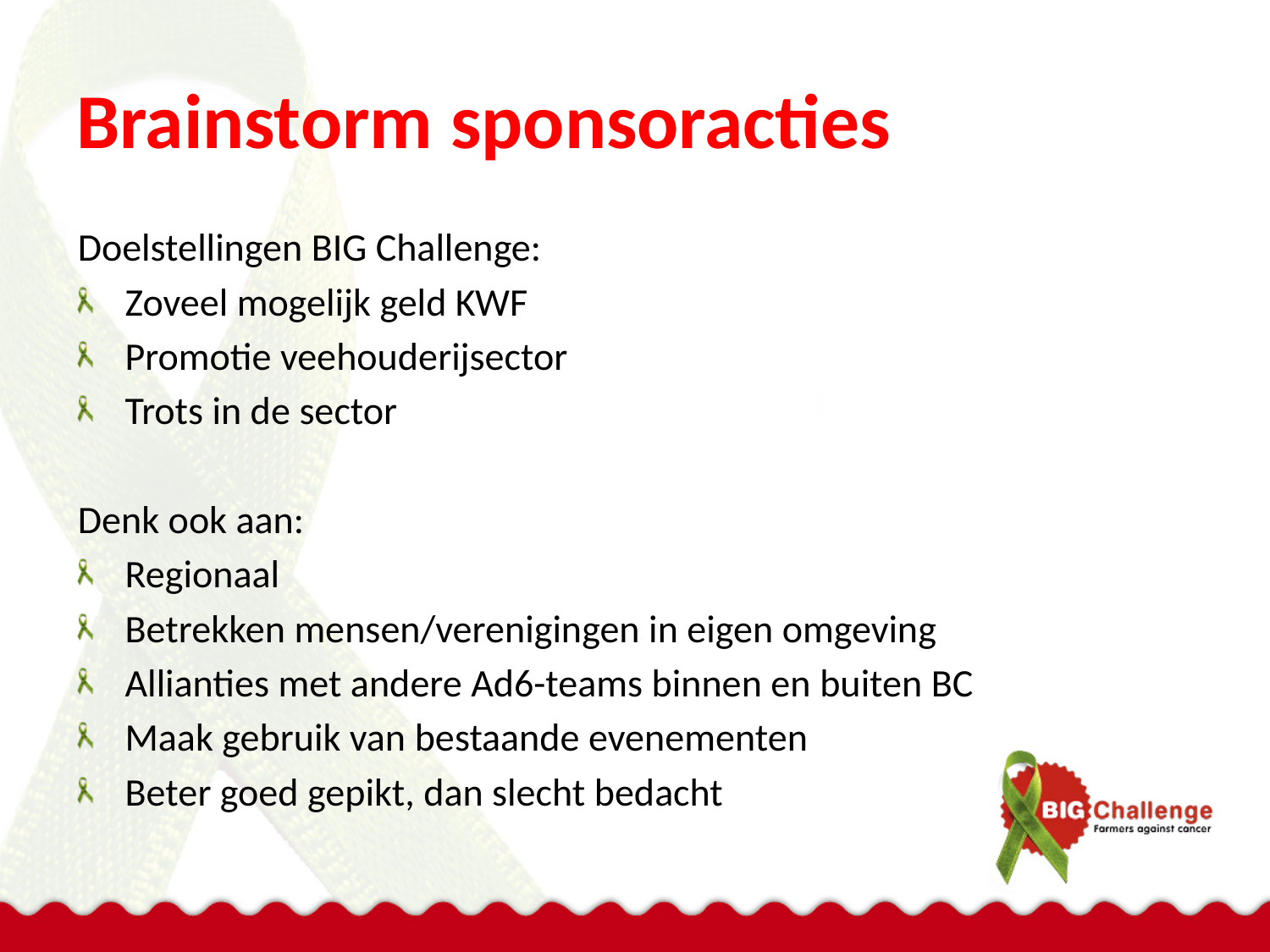

# Brainstorm sponsoracties
Doelstellingen BIG Challenge:
Zoveel mogelijk geld KWF
Promotie veehouderijsector
Trots in de sector

Denk ook aan:
Regionaal
Betrekken mensen/verenigingen in eigen omgeving
Allianties met andere Ad6-teams binnen en buiten BC
Maak gebruik van bestaande evenementen
Beter goed gepikt, dan slecht bedacht